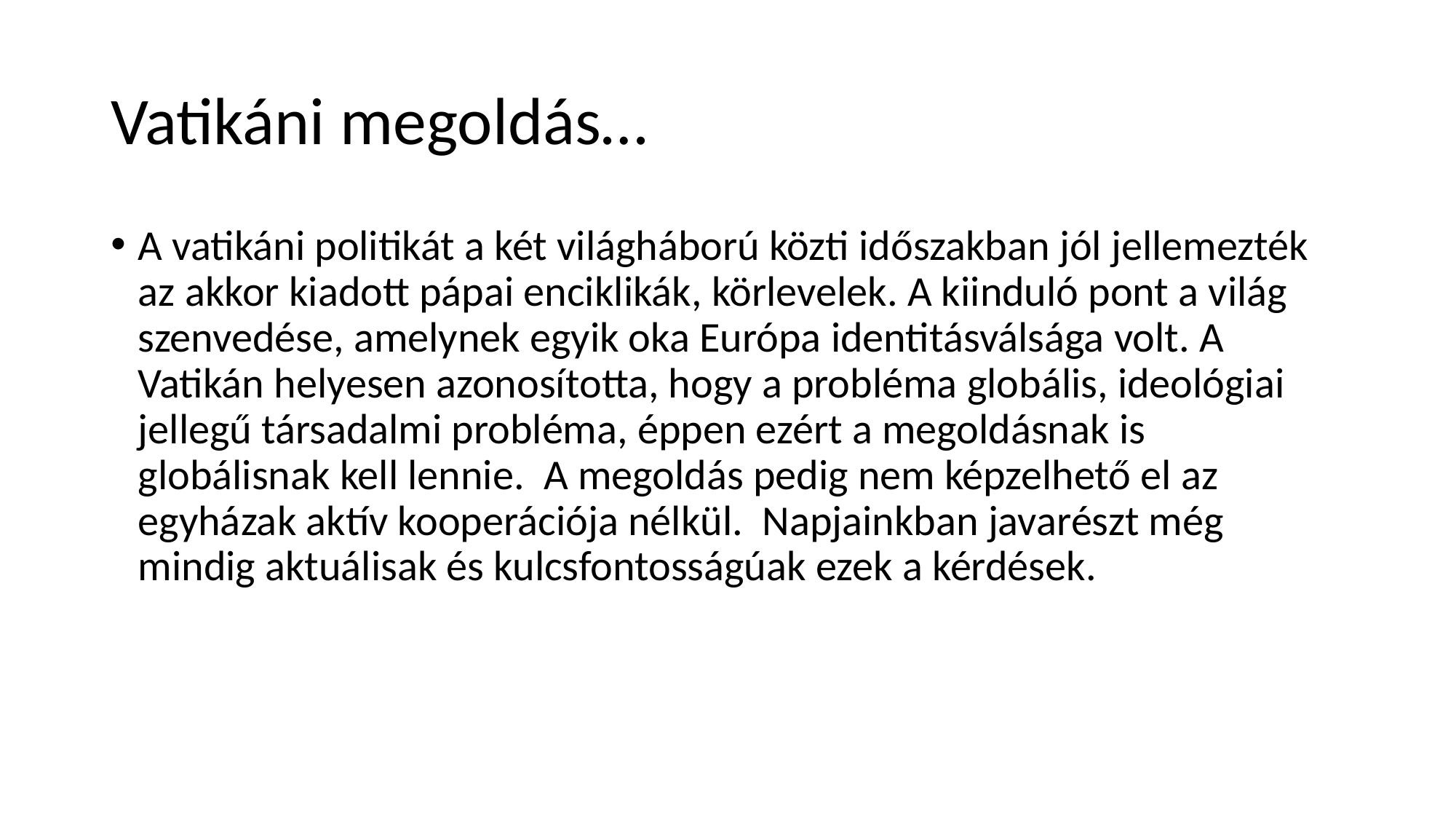

# Vatikáni megoldás…
A vatikáni politikát a két világháború közti időszakban jól jellemezték az akkor kiadott pápai enciklikák, körlevelek. A kiinduló pont a világ szenvedése, amelynek egyik oka Európa identitásválsága volt. A Vatikán helyesen azonosította, hogy a probléma globális, ideológiai jellegű társadalmi probléma, éppen ezért a megoldásnak is globálisnak kell lennie.  A megoldás pedig nem képzelhető el az egyházak aktív kooperációja nélkül.  Napjainkban javarészt még mindig aktuálisak és kulcsfontosságúak ezek a kérdések.